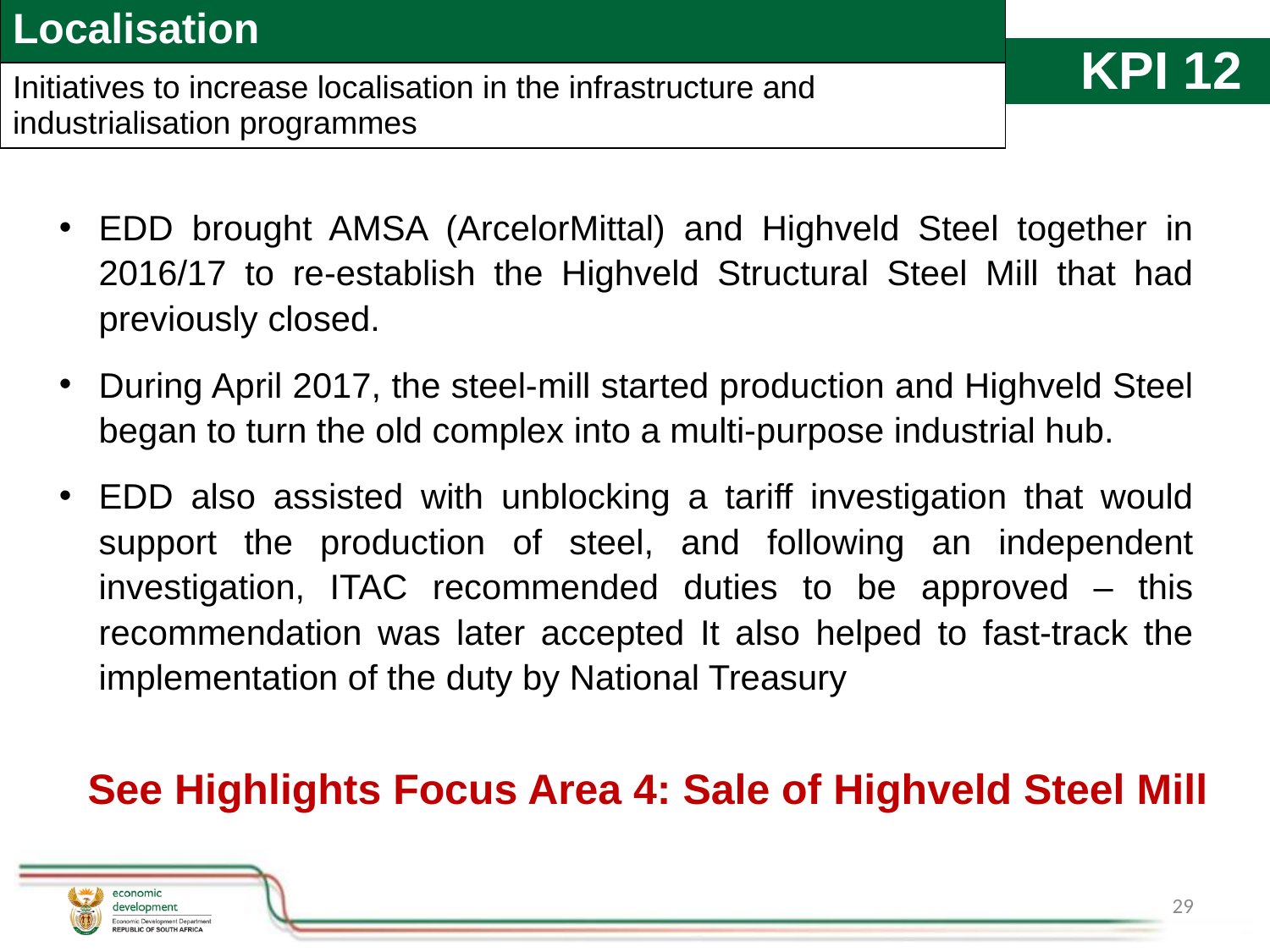

| Localisation |
| --- |
| Initiatives to increase localisation in the infrastructure and industrialisation programmes |
# KPI 12
EDD brought AMSA (ArcelorMittal) and Highveld Steel together in 2016/17 to re-establish the Highveld Structural Steel Mill that had previously closed.
During April 2017, the steel-mill started production and Highveld Steel began to turn the old complex into a multi-purpose industrial hub.
EDD also assisted with unblocking a tariff investigation that would support the production of steel, and following an independent investigation, ITAC recommended duties to be approved – this recommendation was later accepted It also helped to fast-track the implementation of the duty by National Treasury

See Highlights Focus Area 4: Sale of Highveld Steel Mill
29